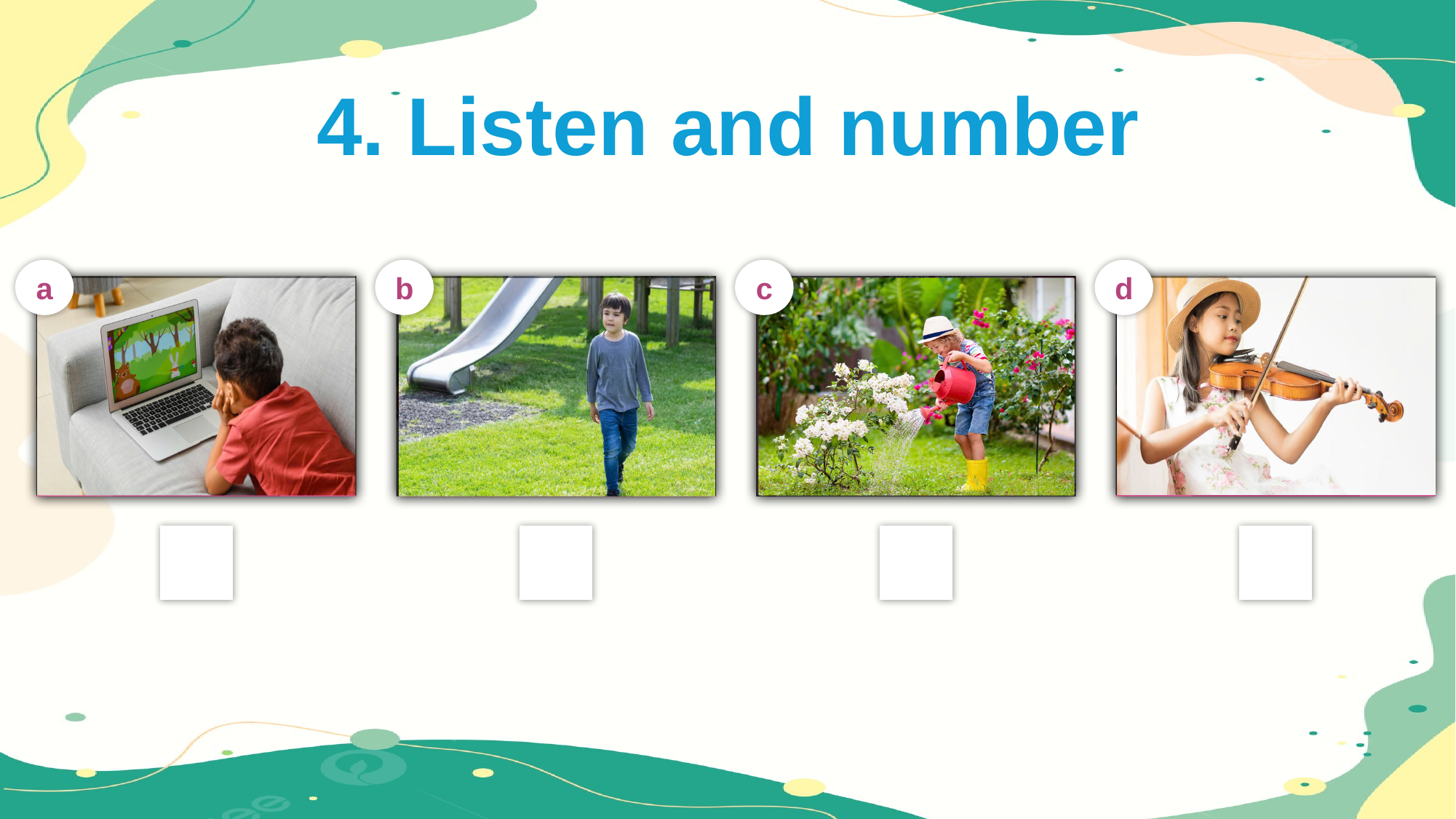

4. Listen and number
a
b
c
d